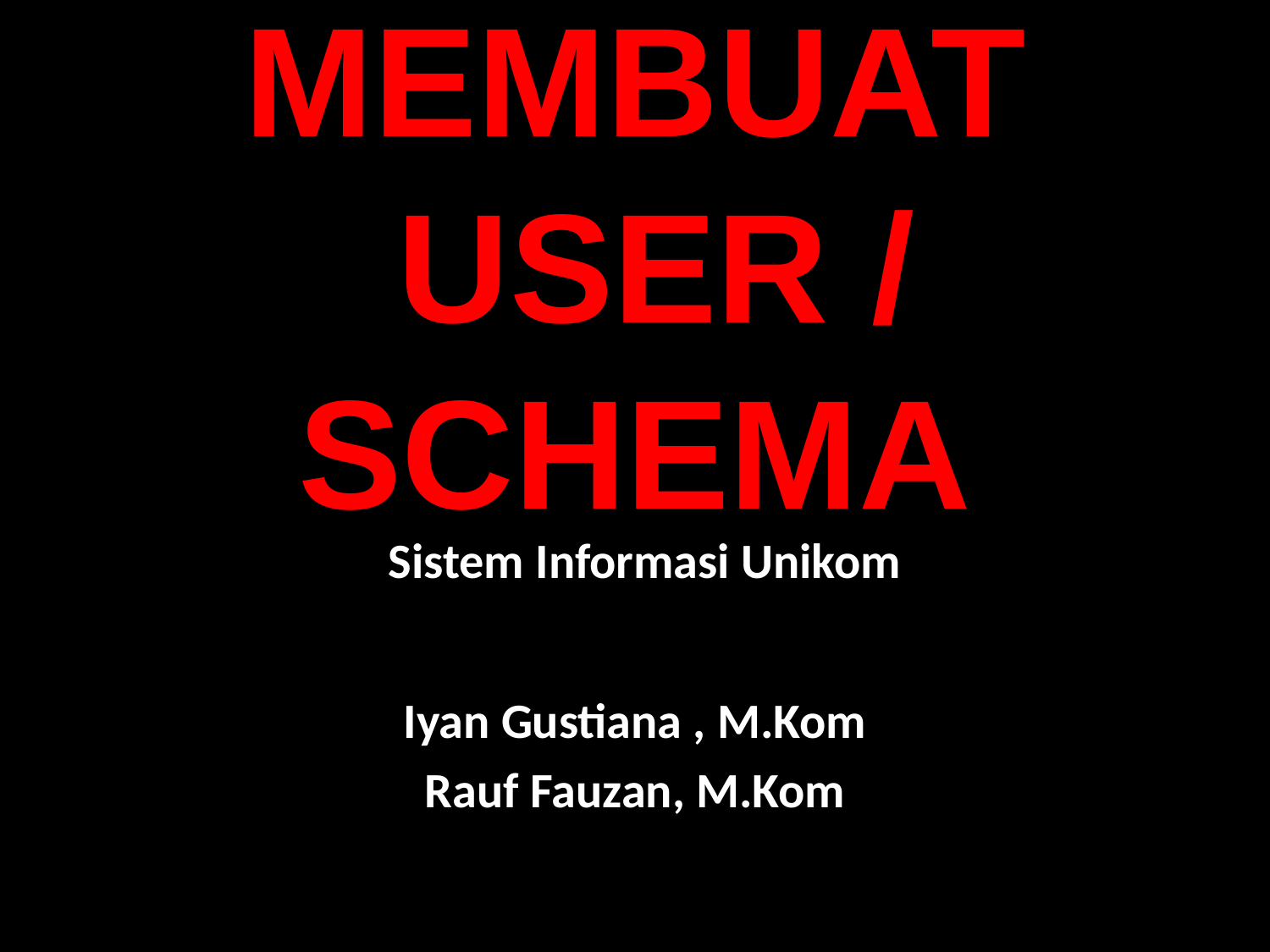

# MEMBUAT USER / SCHEMA
Sistem Informasi Unikom
Iyan Gustiana , M.Kom
Rauf Fauzan, M.Kom